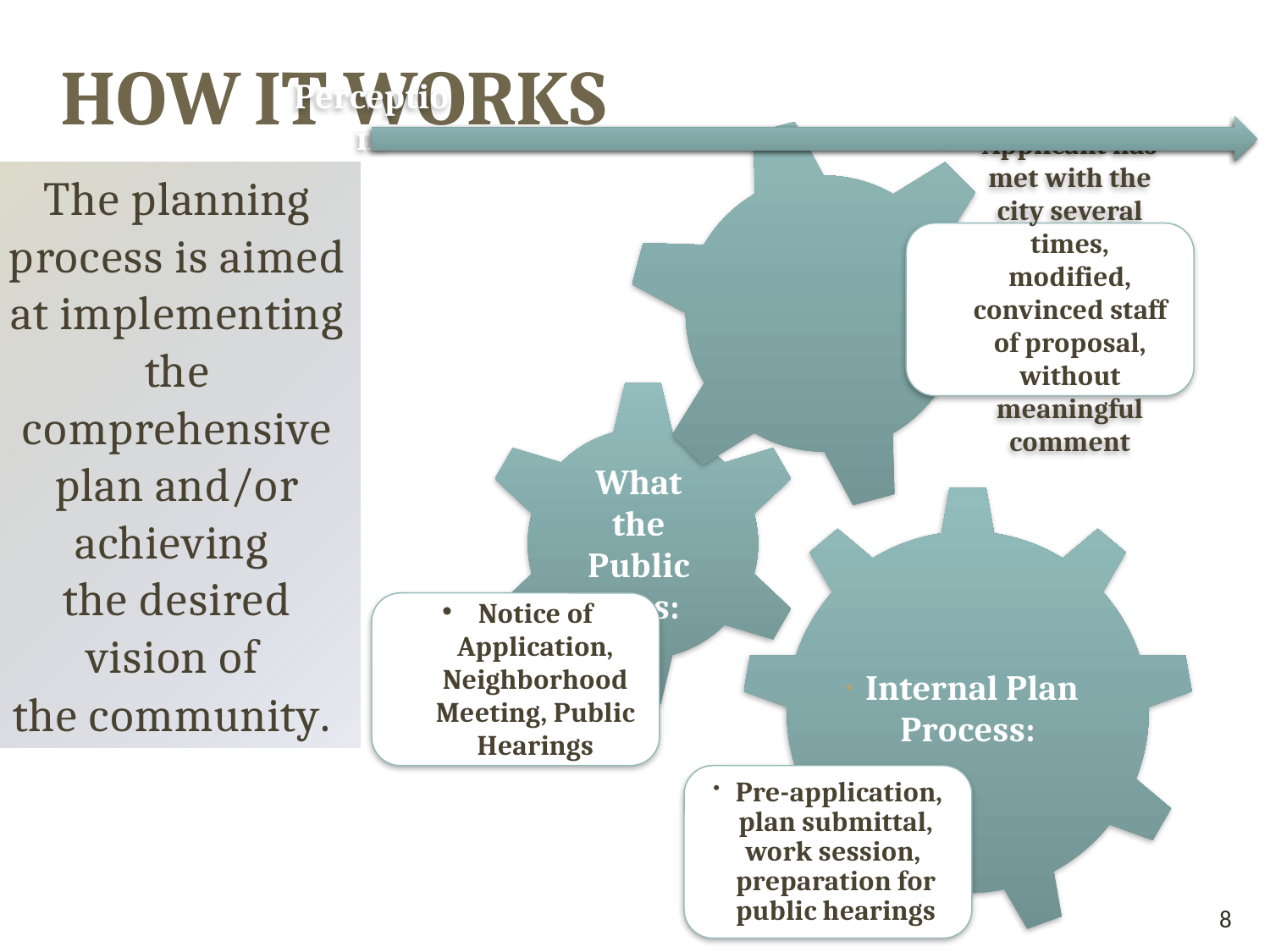

# How it works
Internal Plan Process:
 Pre-application, plan submittal, work session,  preparation for public hearings
Applicant has met with the city several times, modified, convinced staff of proposal, without meaningful comment
The planning process is aimed at implementing the comprehensive plan and/or achieving
the desired vision of
the community.